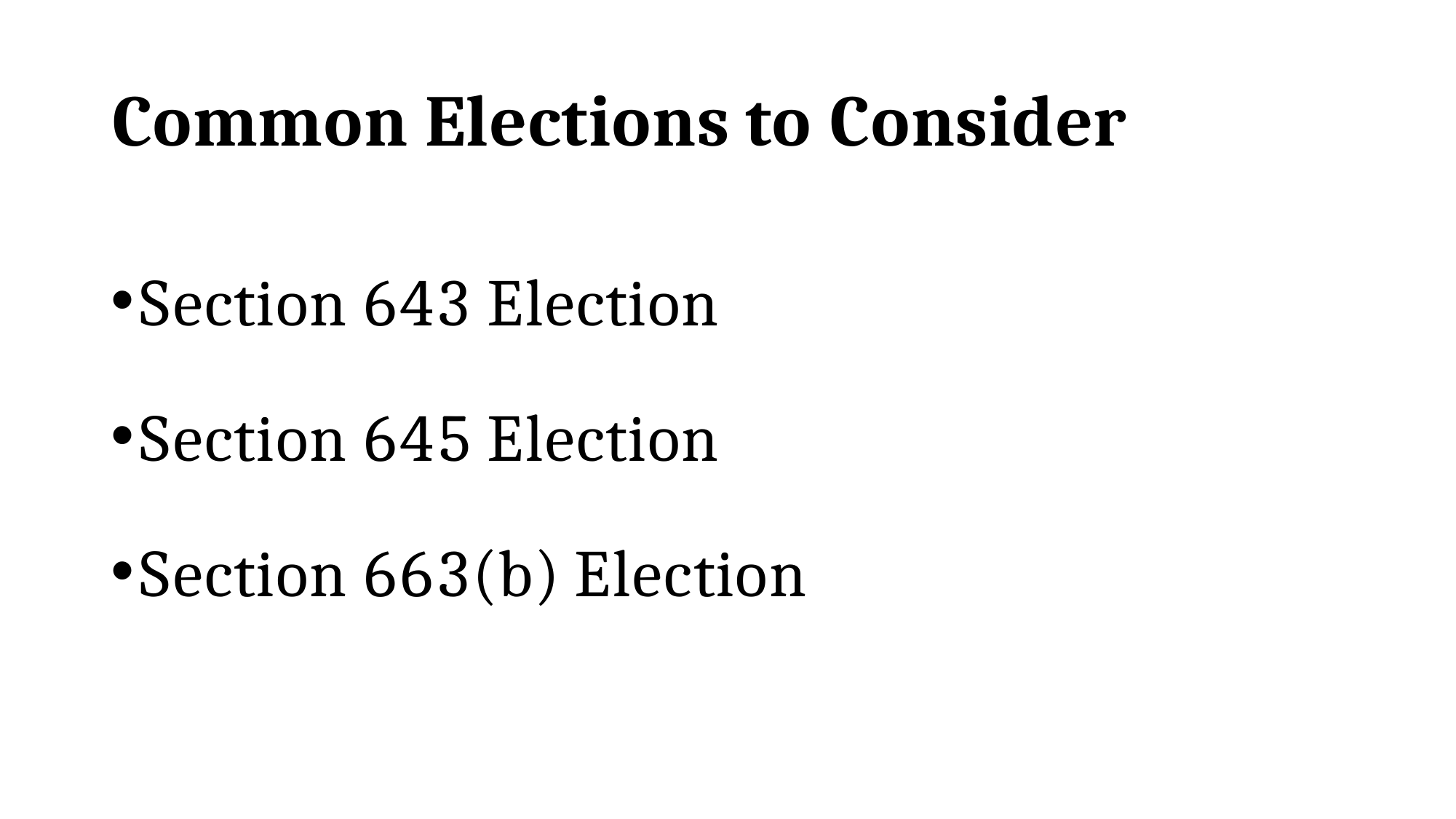

# Common Elections to Consider
Section 643 Election
Section 645 Election
Section 663(b) Election